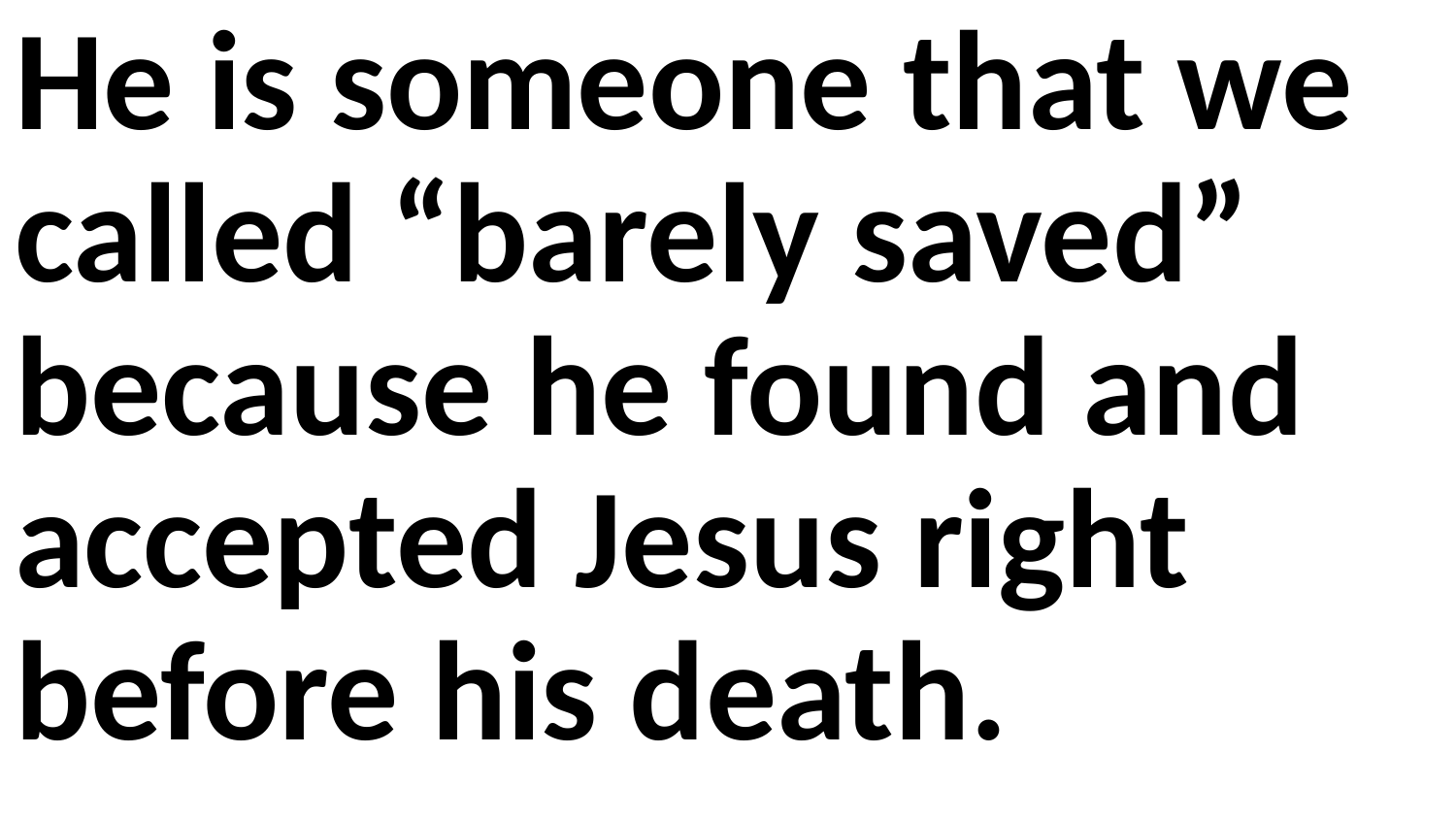

He is someone that we called “barely saved” because he found and accepted Jesus right before his death.